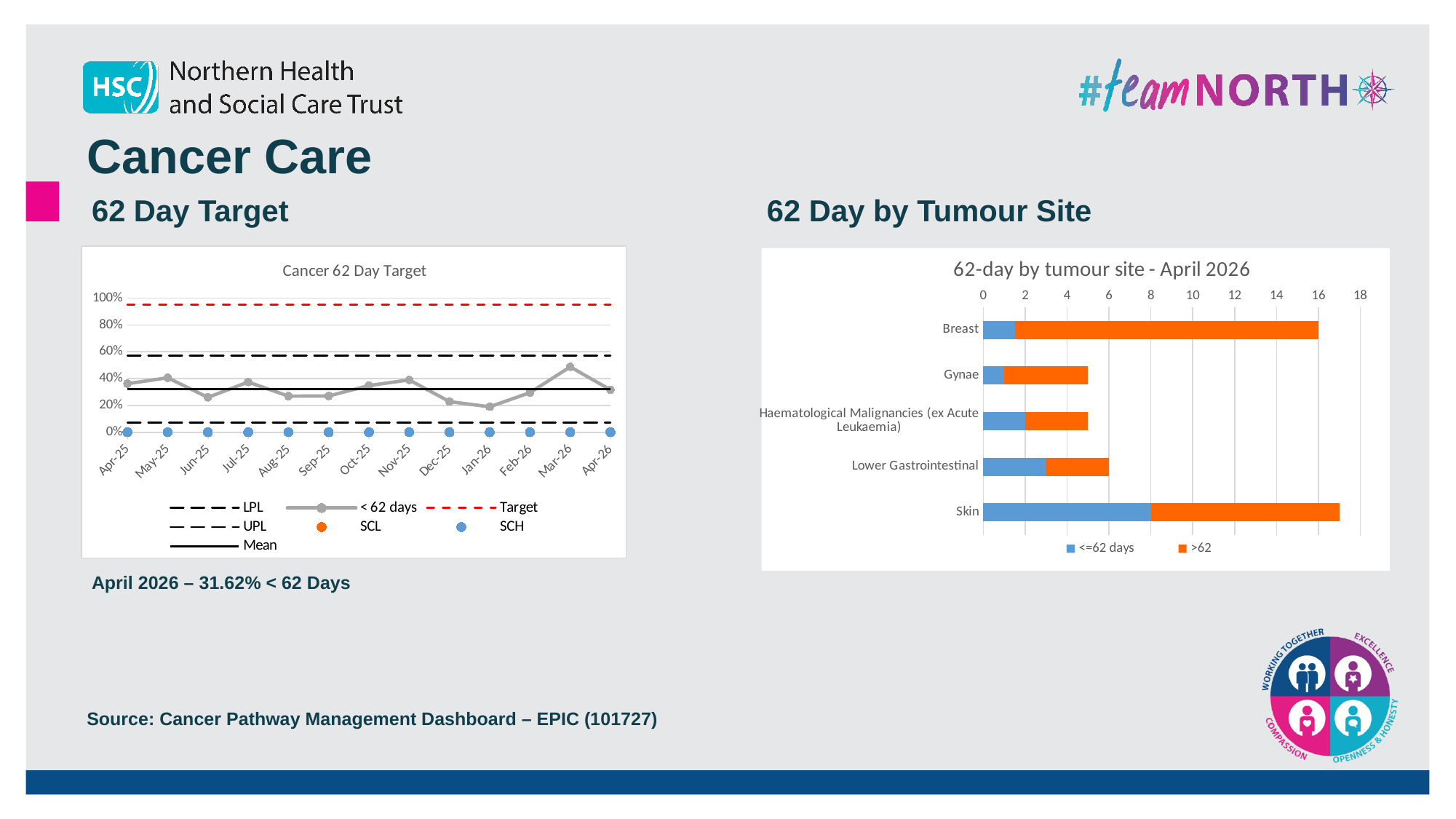

Cancer Care
62 Day Target
62 Day by Tumour Site

### Chart:  Cancer 62 Day Target

| Category | LPL | < 62 days | Target | UPL | SCL | SCH | Mean |
|---|---|---|---|---|---|---|---|
| 45748 | 0.07290307692307699 | 0.3617 | 0.95 | 0.5725738461538462 | None | None | 0.3227384615384616 |
| 45778 | 0.07290307692307699 | 0.406 | 0.95 | 0.5725738461538462 | None | None | 0.3227384615384616 |
| 45809 | 0.07290307692307699 | 0.2598 | 0.95 | 0.5725738461538462 | None | None | 0.3227384615384616 |
| 45839 | 0.07290307692307699 | 0.374 | 0.95 | 0.5725738461538462 | None | None | 0.3227384615384616 |
| 45870 | 0.07290307692307699 | 0.2692 | 0.95 | 0.5725738461538462 | None | None | 0.3227384615384616 |
| 45901 | 0.07290307692307699 | 0.2699 | 0.95 | 0.5725738461538462 | None | None | 0.3227384615384616 |
| 45931 | 0.07290307692307699 | 0.3481 | 0.95 | 0.5725738461538462 | None | None | 0.3227384615384616 |
| 45962 | 0.07290307692307699 | 0.3897 | 0.95 | 0.5725738461538462 | None | None | 0.3227384615384616 |
| 45992 | 0.07290307692307699 | 0.2286 | 0.95 | 0.5725738461538462 | None | None | 0.3227384615384616 |
| 46023 | 0.07290307692307699 | 0.1897 | 0.95 | 0.5725738461538462 | None | None | 0.3227384615384616 |
| 46054 | 0.07290307692307699 | 0.2951 | 0.95 | 0.5725738461538462 | None | None | 0.3227384615384616 |
| 46082 | 0.07290307692307699 | 0.4876 | 0.95 | 0.5725738461538462 | None | None | 0.3227384615384616 |
| 46113 | 0.07290307692307699 | 0.3162 | 0.95 | 0.5725738461538462 | None | None | 0.3227384615384616 |

### Chart: 62-day by tumour site - April 2026

| Category | <=62 days | >62 |
|---|---|---|
| Breast | 1.5 | 14.5 |
| Gynae | 1.0 | 4.0 |
| Haematological Malignancies (ex Acute Leukaemia) | 2.0 | 3.0 |
| Lower Gastrointestinal | 3.0 | 3.0 |
| Skin | 8.0 | 9.0 |
April 2026 – 31.62% < 62 Days
Source: Cancer Pathway Management Dashboard – EPIC (101727)